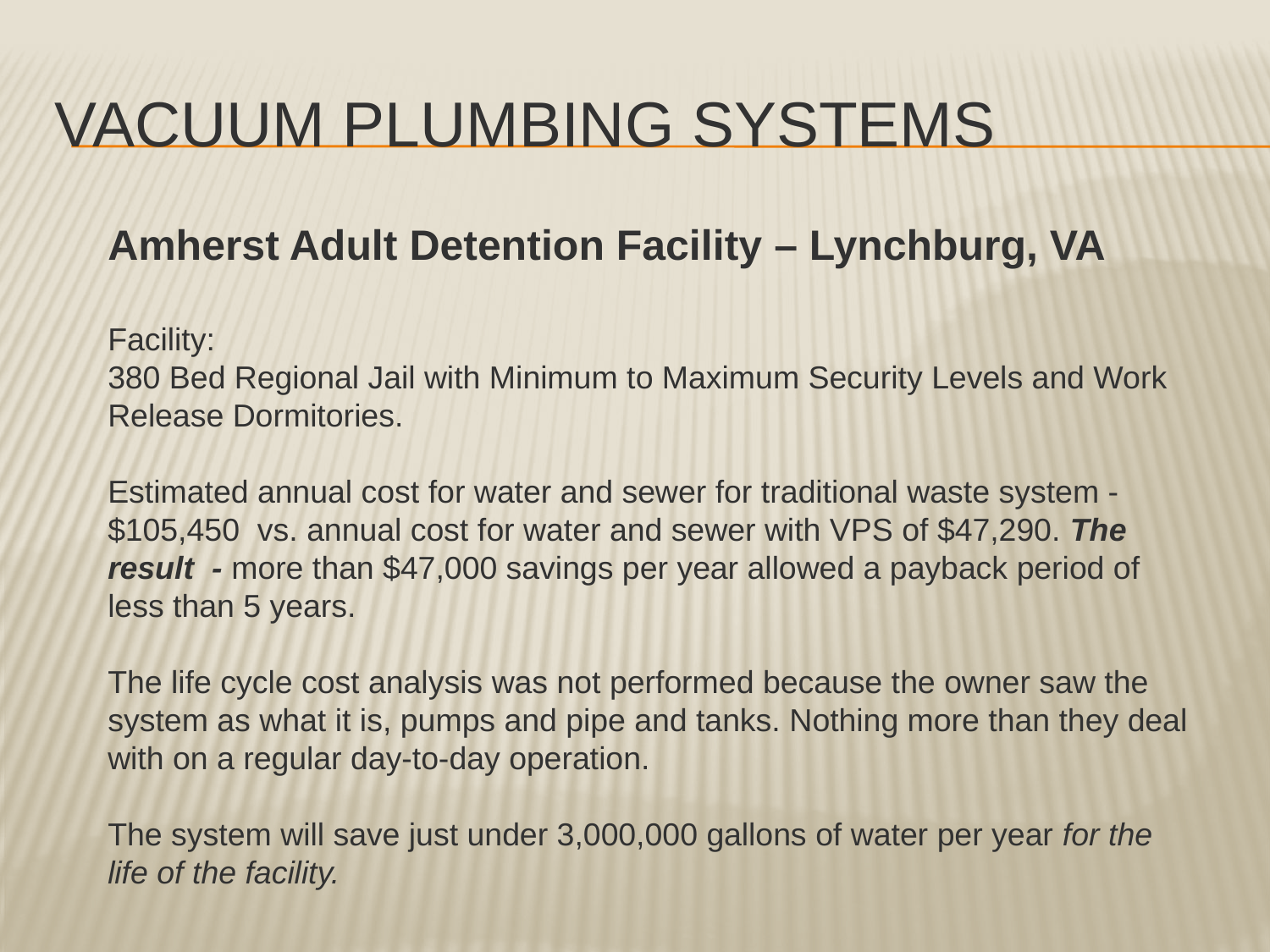

# Vacuum plumbing systems
Amherst Adult Detention Facility – Lynchburg, VA

Facility:
380 Bed Regional Jail with Minimum to Maximum Security Levels and Work Release Dormitories.

Estimated annual cost for water and sewer for traditional waste system - $105,450  vs. annual cost for water and sewer with VPS of $47,290. The result  - more than $47,000 savings per year allowed a payback period of less than 5 years.

The life cycle cost analysis was not performed because the owner saw the system as what it is, pumps and pipe and tanks. Nothing more than they deal with on a regular day-to-day operation.

The system will save just under 3,000,000 gallons of water per year for the life of the facility.